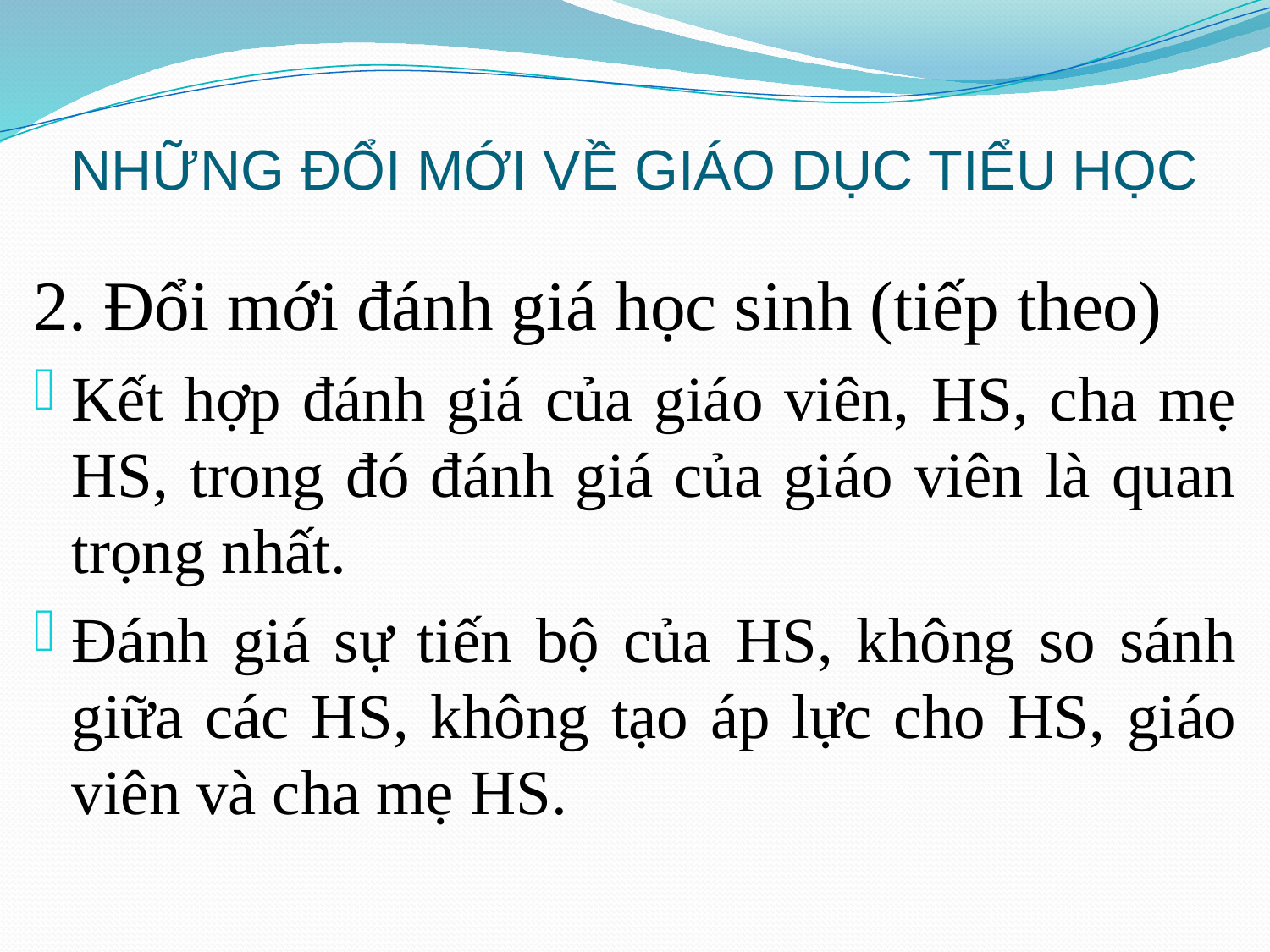

# NHỮNG ĐỔI MỚI VỀ GIÁO DỤC TIỂU HỌC
2. Đổi mới đánh giá học sinh (tiếp theo)
Kết hợp đánh giá của giáo viên, HS, cha mẹ HS, trong đó đánh giá của giáo viên là quan trọng nhất.
Đánh giá sự tiến bộ của HS, không so sánh giữa các HS, không tạo áp lực cho HS, giáo viên và cha mẹ HS.